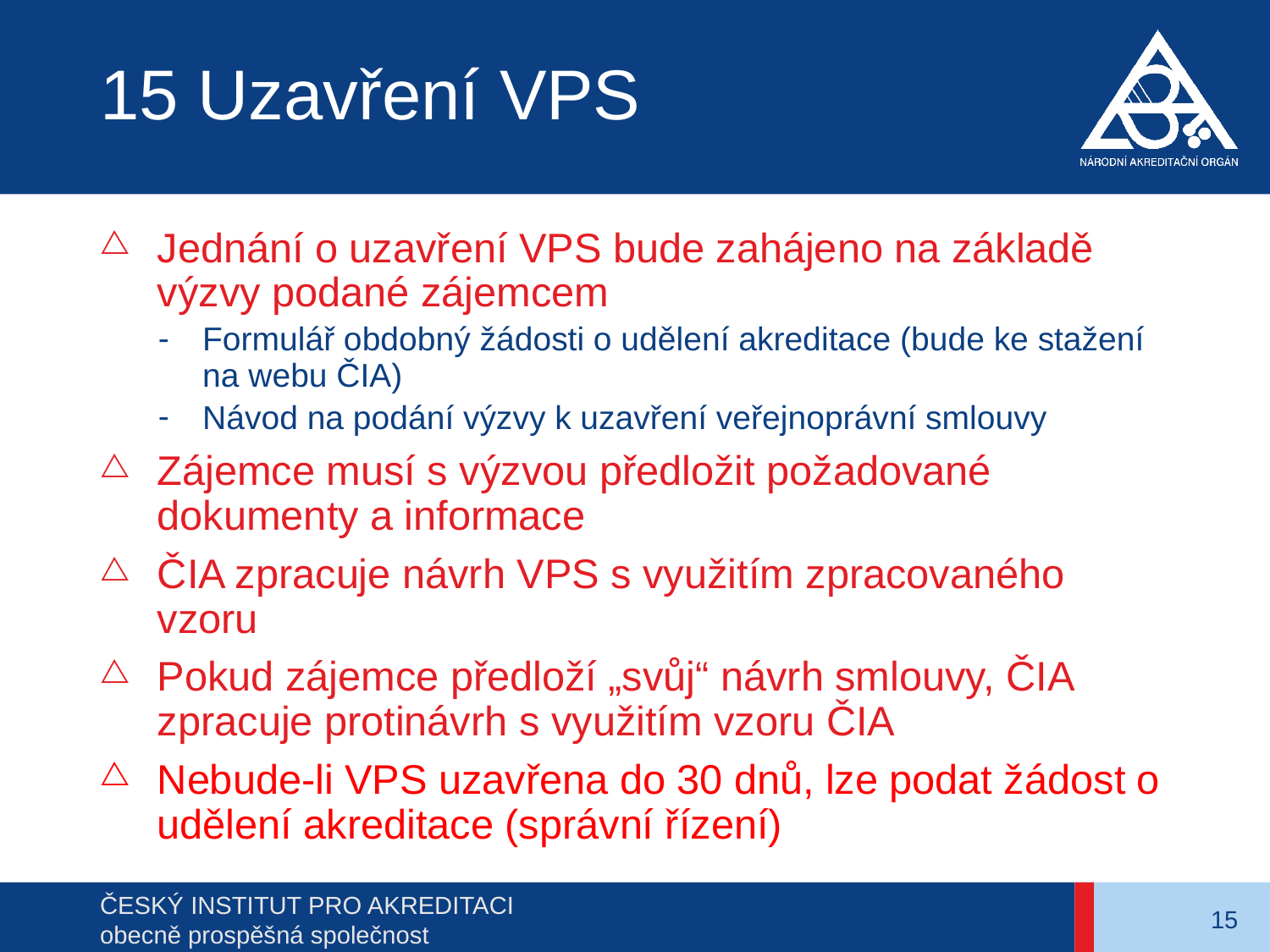

# 15 Uzavření VPS
Jednání o uzavření VPS bude zahájeno na základě výzvy podané zájemcem
Formulář obdobný žádosti o udělení akreditace (bude ke stažení na webu ČIA)
Návod na podání výzvy k uzavření veřejnoprávní smlouvy
Zájemce musí s výzvou předložit požadované dokumenty a informace
ČIA zpracuje návrh VPS s využitím zpracovaného vzoru
Pokud zájemce předloží „svůj“ návrh smlouvy, ČIA zpracuje protinávrh s využitím vzoru ČIA
Nebude-li VPS uzavřena do 30 dnů, lze podat žádost o udělení akreditace (správní řízení)

15